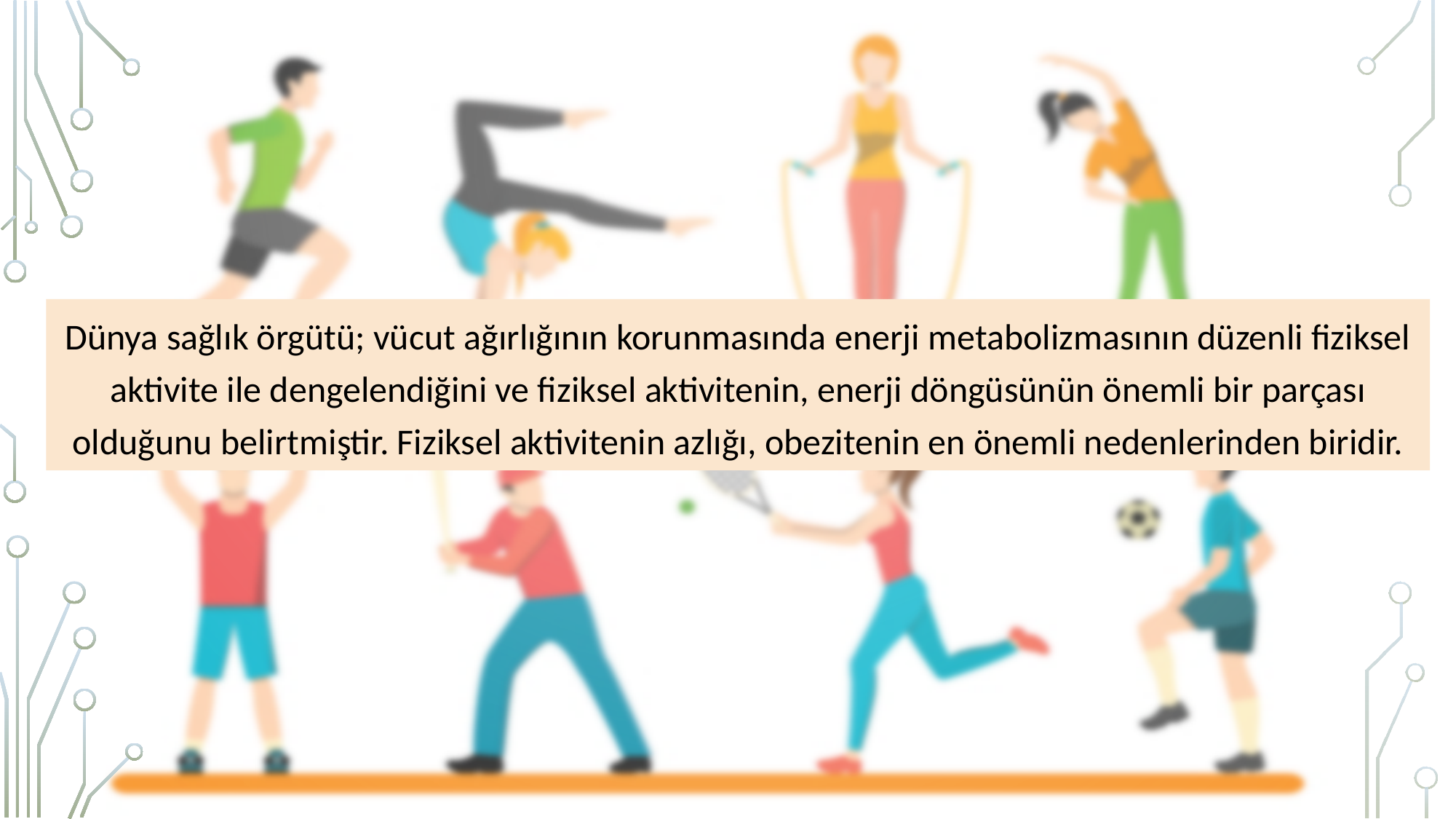

Dünya sağlık örgütü; vücut ağırlığının korunmasında enerji metabolizmasının düzenli fiziksel aktivite ile dengelendiğini ve fiziksel aktivitenin, enerji döngüsünün önemli bir parçası olduğunu belirtmiştir. Fiziksel aktivitenin azlığı, obezitenin en önemli nedenlerinden biridir.